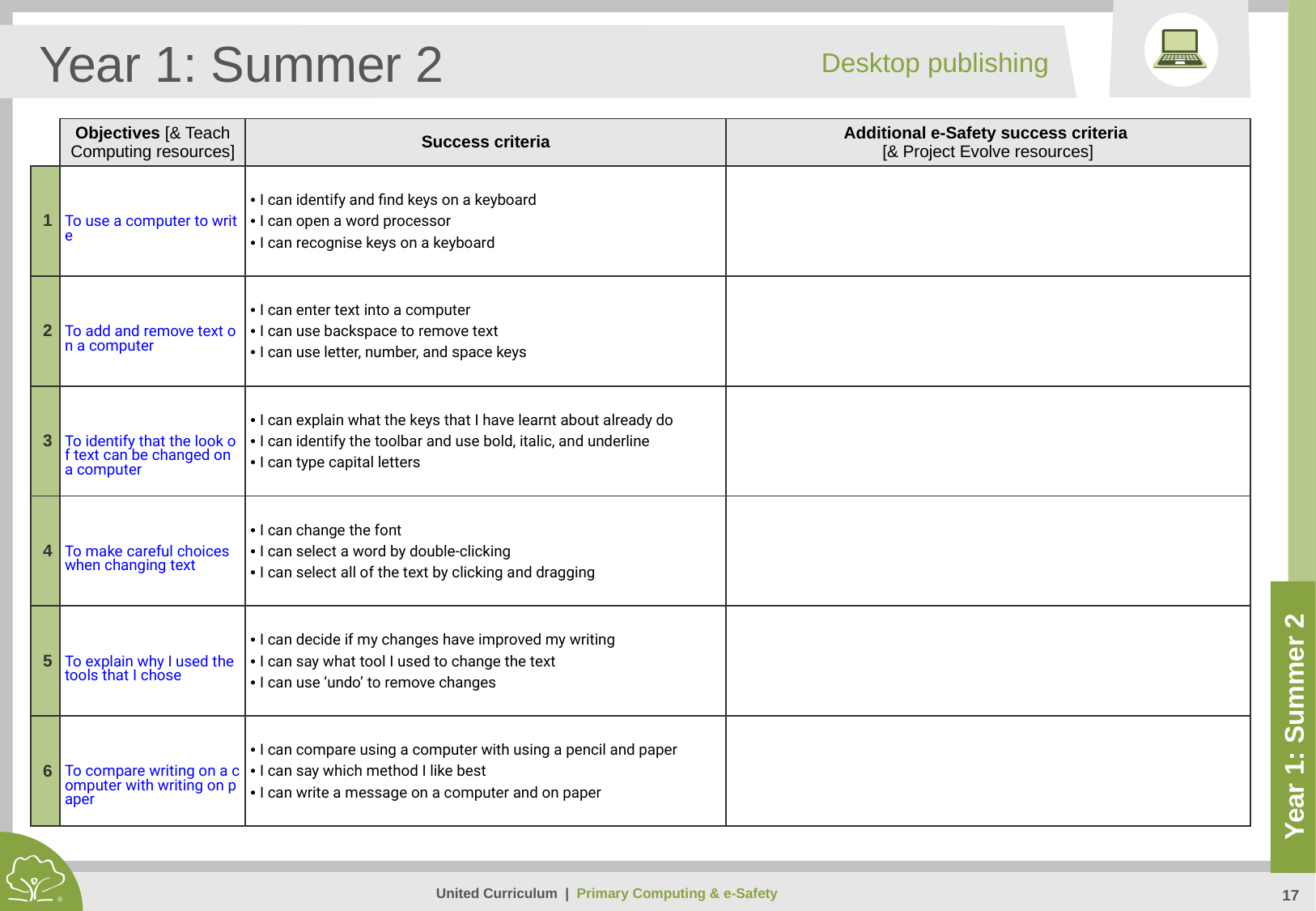

Desktop publishing
Year 1: Summer 2
|  | Objectives [& Teach Computing resources] | Success criteria | Additional e-Safety success criteria [& Project Evolve resources] |
| --- | --- | --- | --- |
| 1 | To use a computer to write | I can identify and find keys on a keyboard I can open a word processor I can recognise keys on a keyboard |  |
| 2 | To add and remove text on a computer | I can enter text into a computer I can use backspace to remove text I can use letter, number, and space keys |  |
| 3 | To identify that the look of text can be changed on a computer | I can explain what the keys that I have learnt about already do I can identify the toolbar and use bold, italic, and underline I can type capital letters |  |
| 4 | To make careful choices when changing text | I can change the font I can select a word by double-clicking I can select all of the text by clicking and dragging |  |
| 5 | To explain why I used the tools that I chose | I can decide if my changes have improved my writing I can say what tool I used to change the text I can use ‘undo’ to remove changes |  |
| 6 | To compare writing on a computer with writing on paper | I can compare using a computer with using a pencil and paper I can say which method I like best I can write a message on a computer and on paper |  |
Year 1: Summer 2